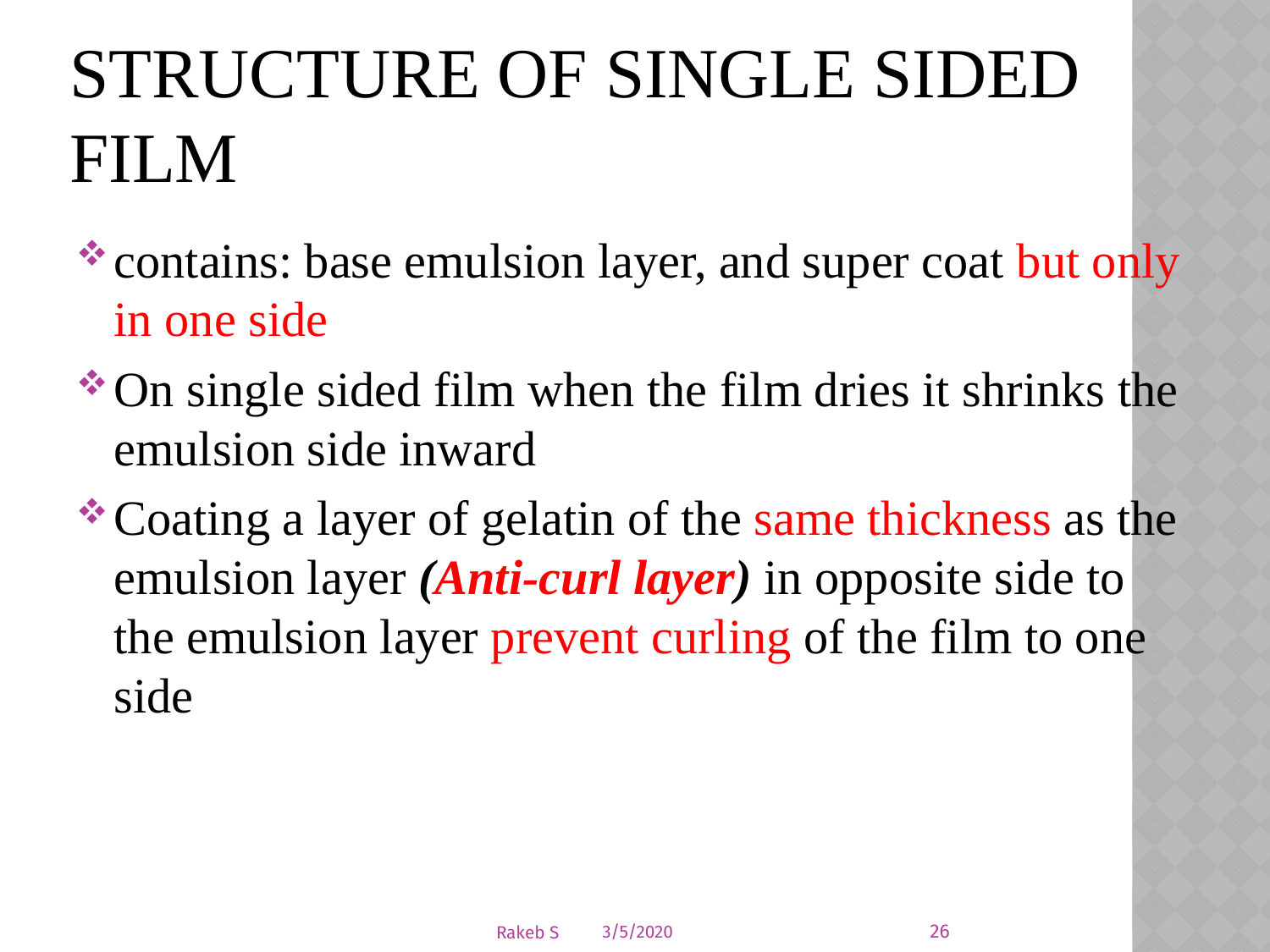

# Structure of single sided film
contains: base emulsion layer, and super coat but only in one side
On single sided film when the film dries it shrinks the emulsion side inward
Coating a layer of gelatin of the same thickness as the emulsion layer (Anti-curl layer) in opposite side to the emulsion layer prevent curling of the film to one side

26
Rakeb S
3/5/2020